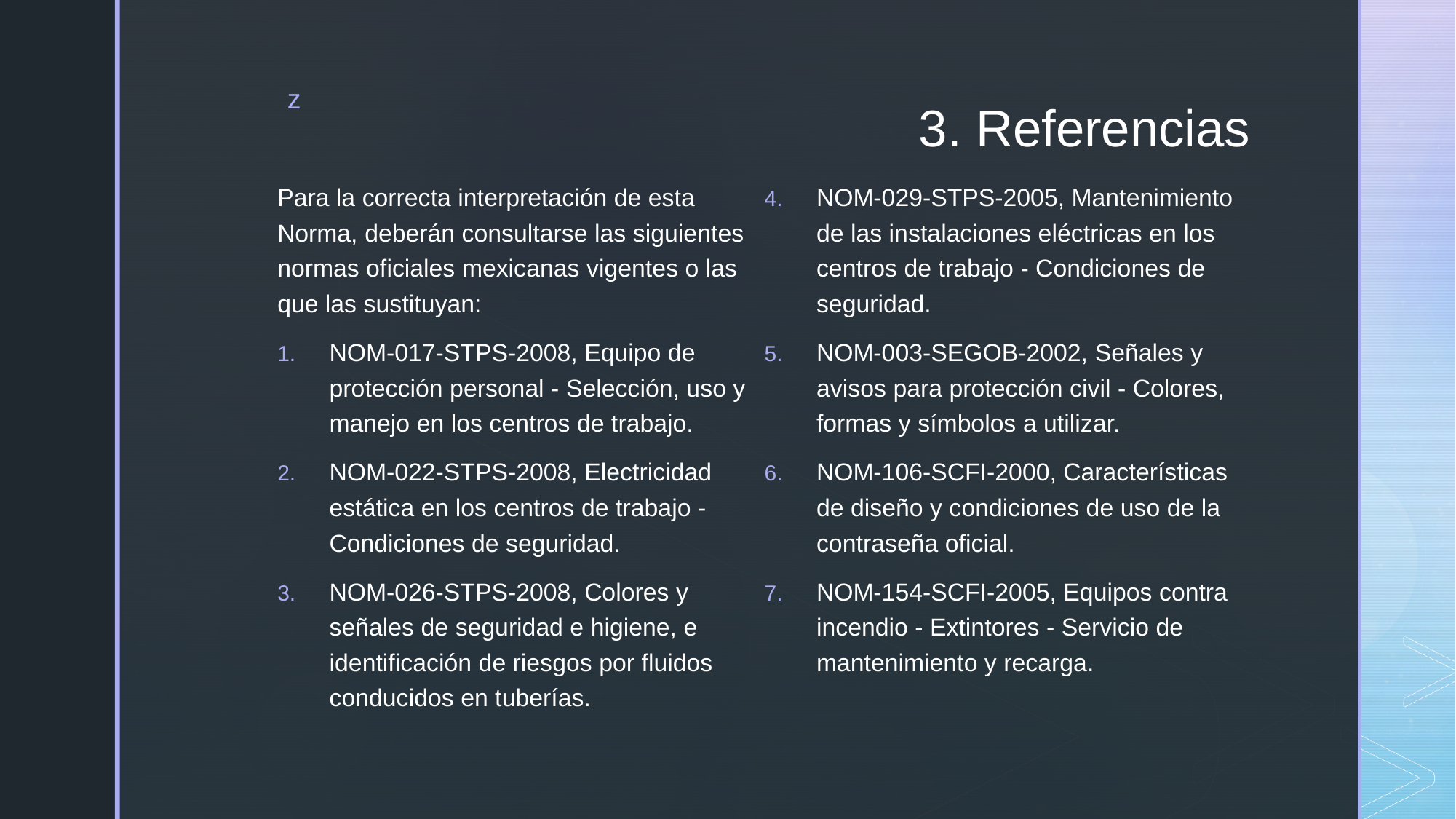

# 3. Referencias
Para la correcta interpretación de esta Norma, deberán consultarse las siguientes normas oficiales mexicanas vigentes o las que las sustituyan:
NOM-017-STPS-2008, Equipo de protección personal - Selección, uso y manejo en los centros de trabajo.
NOM-022-STPS-2008, Electricidad estática en los centros de trabajo - Condiciones de seguridad.
NOM-026-STPS-2008, Colores y señales de seguridad e higiene, e identificación de riesgos por fluidos conducidos en tuberías.
NOM-029-STPS-2005, Mantenimiento de las instalaciones eléctricas en los centros de trabajo - Condiciones de seguridad.
NOM-003-SEGOB-2002, Señales y avisos para protección civil - Colores, formas y símbolos a utilizar.
NOM-106-SCFI-2000, Características de diseño y condiciones de uso de la contraseña oficial.
NOM-154-SCFI-2005, Equipos contra incendio - Extintores - Servicio de mantenimiento y recarga.